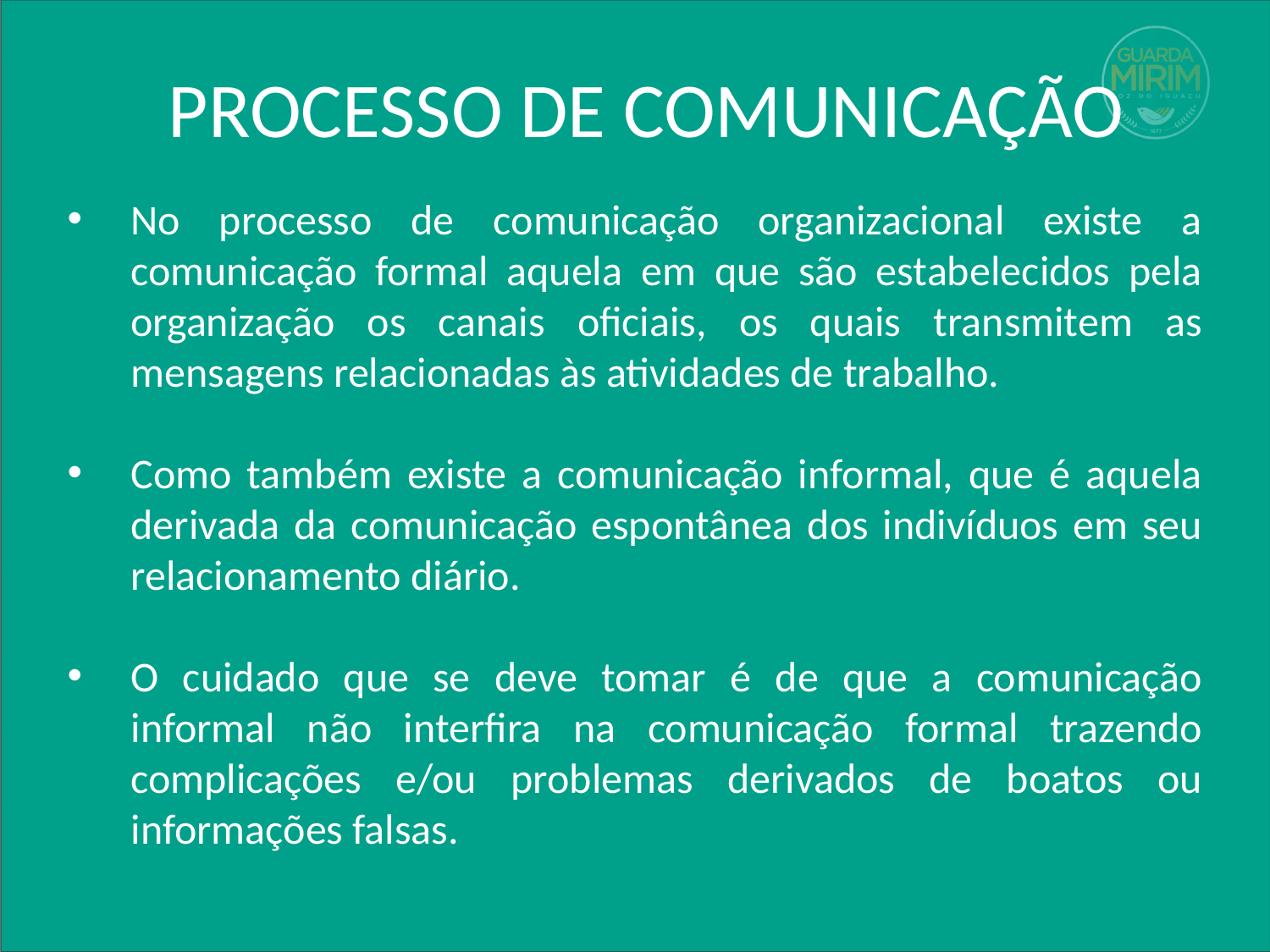

# PROCESSO DE COMUNICAÇÃO
No processo de comunicação organizacional existe a comunicação formal aquela em que são estabelecidos pela organização os canais oficiais, os quais transmitem as mensagens relacionadas às atividades de trabalho.

Como também existe a comunicação informal, que é aquela derivada da comunicação espontânea dos indivíduos em seu relacionamento diário.

O cuidado que se deve tomar é de que a comunicação informal não interfira na comunicação formal trazendo complicações e/ou problemas derivados de boatos ou informações falsas.